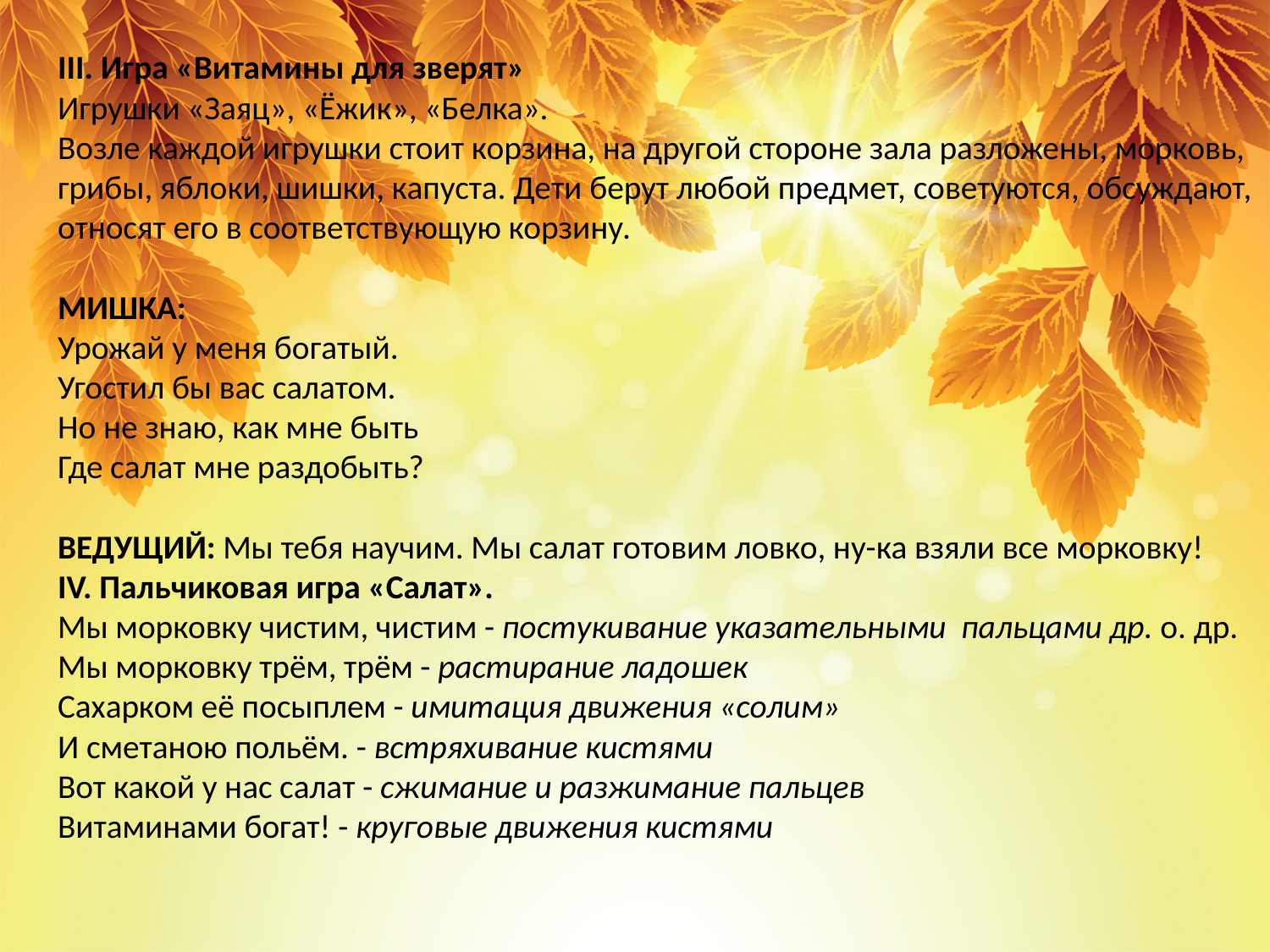

III. Игра «Витамины для зверят» 
Игрушки «Заяц», «Ёжик», «Белка». 
Возле каждой игрушки стоит корзина, на другой стороне зала разложены, морковь, грибы, яблоки, шишки, капуста. Дети берут любой предмет, советуются, обсуждают, относят его в соответствующую корзину.
МИШКА:
Урожай у меня богатый.
Угостил бы вас салатом.
Но не знаю, как мне быть
Где салат мне раздобыть?
ВЕДУЩИЙ: Мы тебя научим. Мы салат готовим ловко, ну-ка взяли все морковку!
IV. Пальчиковая игра «Салат».
Мы морковку чистим, чистим - постукивание указательными  пальцами др. о. др.
Мы морковку трём, трём - растирание ладошек
Сахарком её посыплем - имитация движения «солим»
И сметаною польём. - встряхивание кистями
Вот какой у нас салат - сжимание и разжимание пальцев
Витаминами богат! - круговые движения кистями